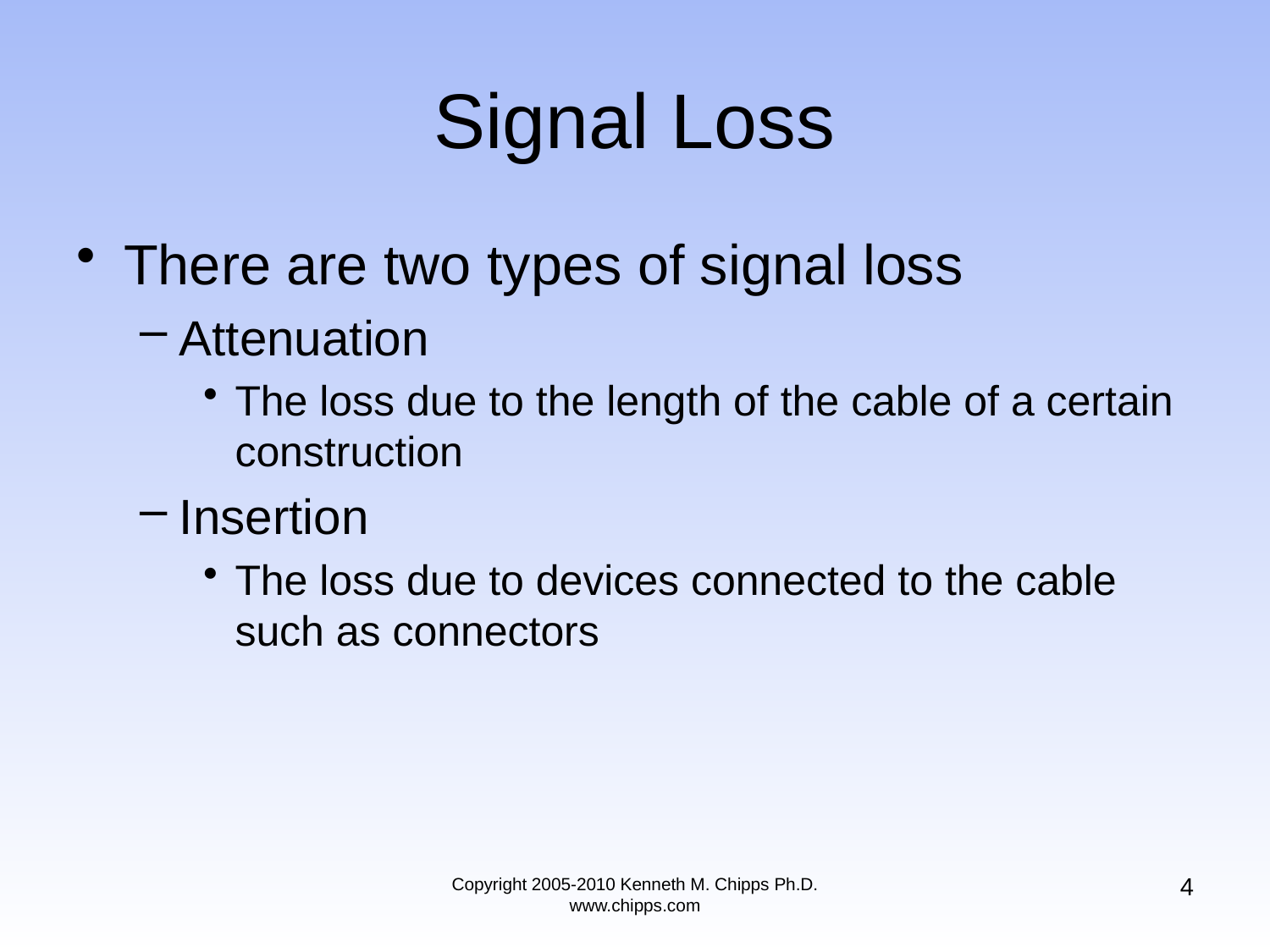

# Signal Loss
There are two types of signal loss
Attenuation
The loss due to the length of the cable of a certain construction
Insertion
The loss due to devices connected to the cable such as connectors
4
Copyright 2005-2010 Kenneth M. Chipps Ph.D. www.chipps.com